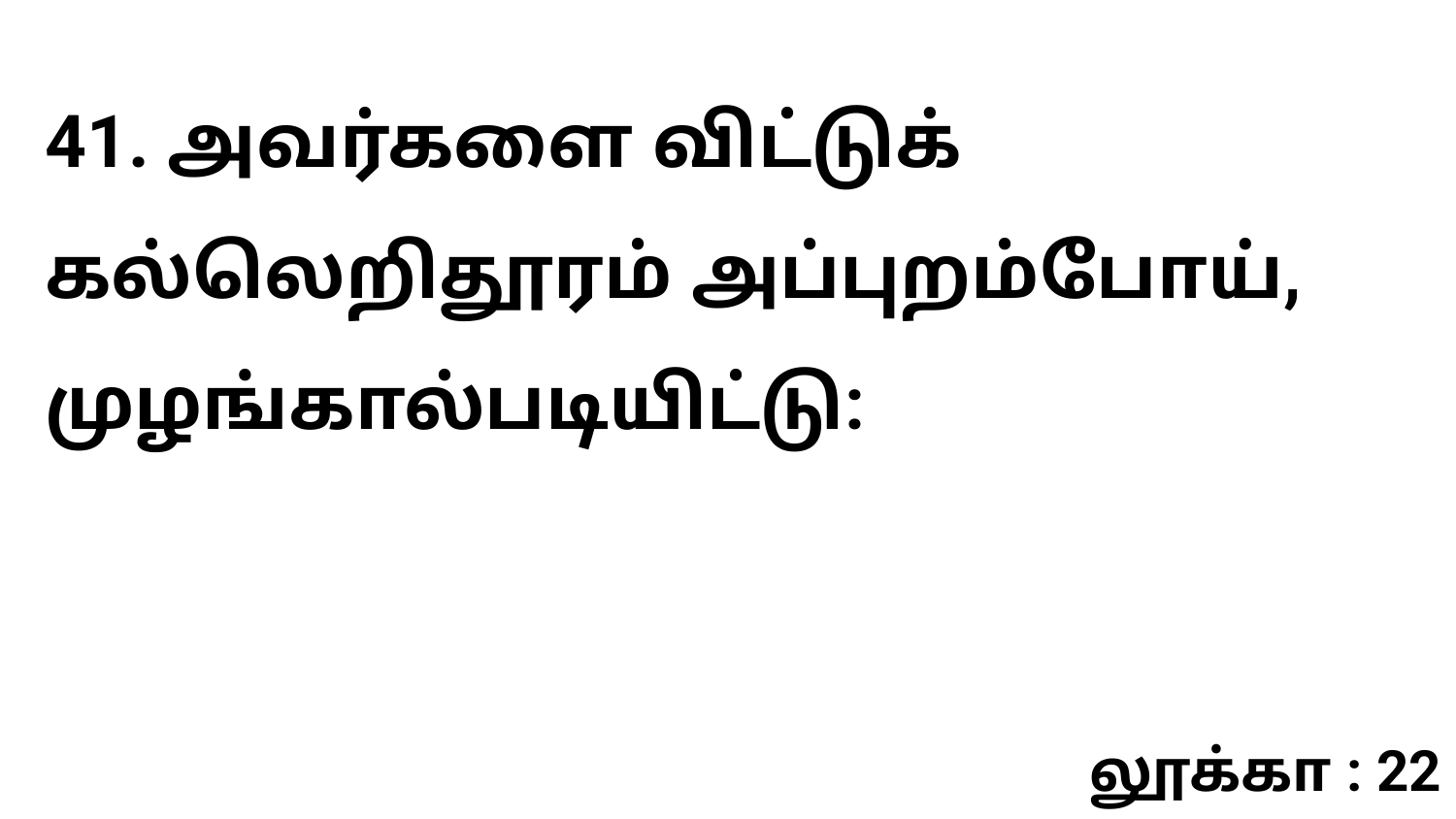

41. அவர்களை விட்டுக் கல்லெறிதூரம் அப்புறம்போய், முழங்கால்படியிட்டு:
லூக்கா : 22